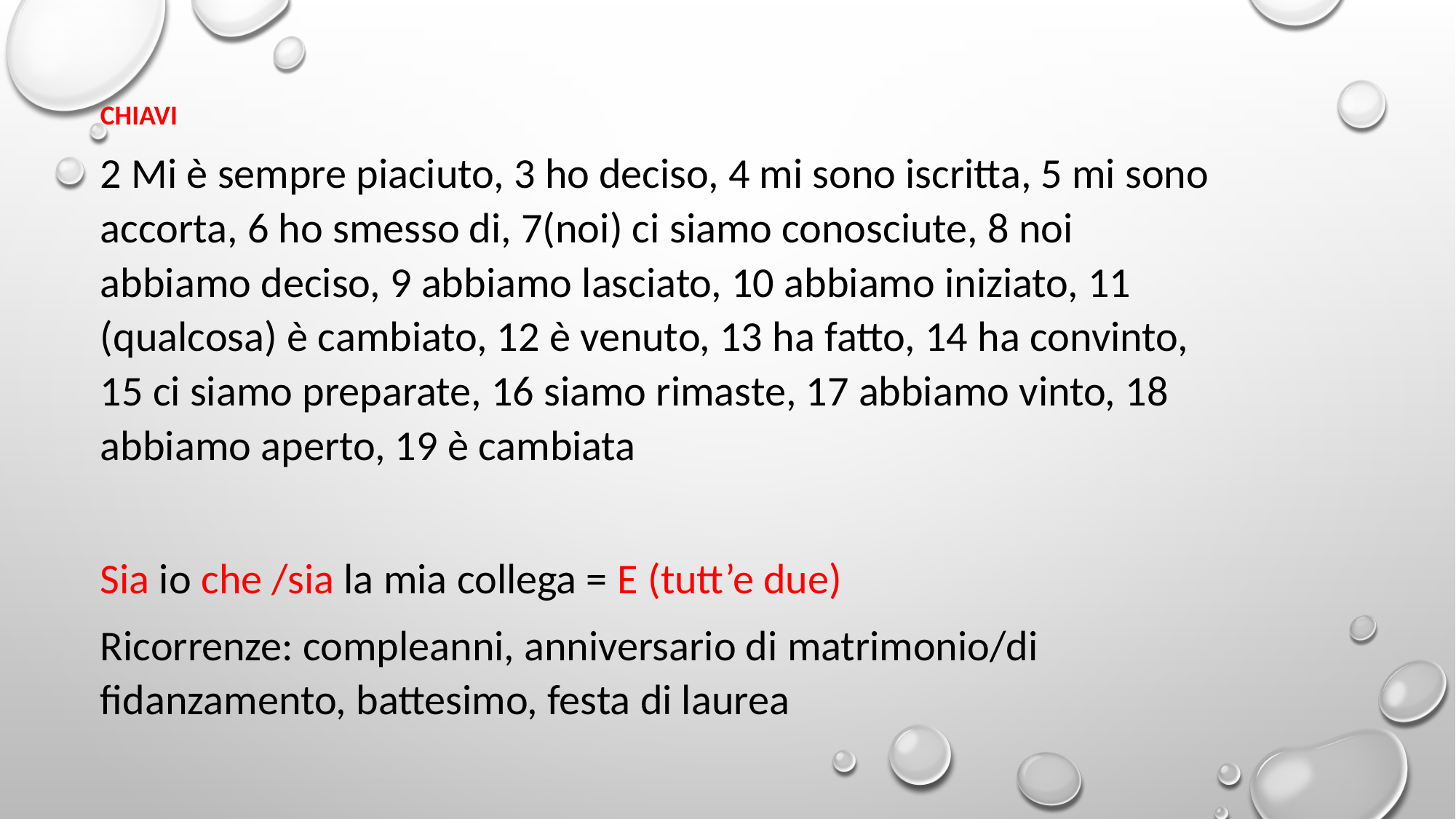

CHIAVI
2 Mi è sempre piaciuto, 3 ho deciso, 4 mi sono iscritta, 5 mi sono accorta, 6 ho smesso di, 7(noi) ci siamo conosciute, 8 noi abbiamo deciso, 9 abbiamo lasciato, 10 abbiamo iniziato, 11 (qualcosa) è cambiato, 12 è venuto, 13 ha fatto, 14 ha convinto, 15 ci siamo preparate, 16 siamo rimaste, 17 abbiamo vinto, 18 abbiamo aperto, 19 è cambiata

Sia io che /sia la mia collega = E (tutt’e due)
Ricorrenze: compleanni, anniversario di matrimonio/di fidanzamento, battesimo, festa di laurea